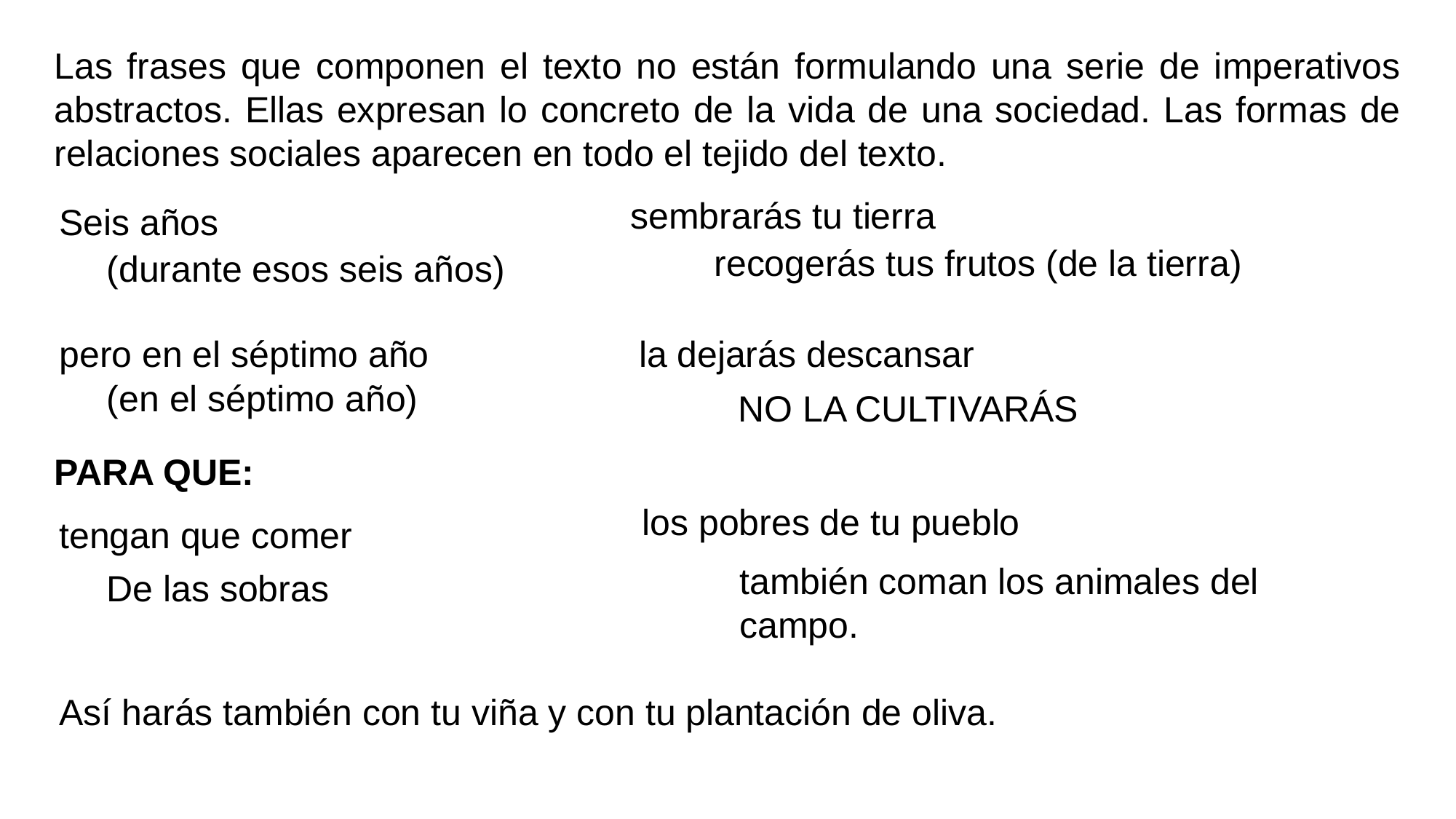

Las frases que componen el texto no están formulando una serie de imperativos abstractos. Ellas expresan lo concreto de la vida de una sociedad. Las formas de relaciones sociales aparecen en todo el tejido del texto.
sembrarás tu tierra
Seis años
recogerás tus frutos (de la tierra)
(durante esos seis años)
pero en el séptimo año
la dejarás descansar
(en el séptimo año)
NO LA CULTIVARÁS
PARA QUE:
los pobres de tu pueblo
tengan que comer
también coman los animales del campo.
De las sobras
Así harás también con tu viña y con tu plantación de oliva.